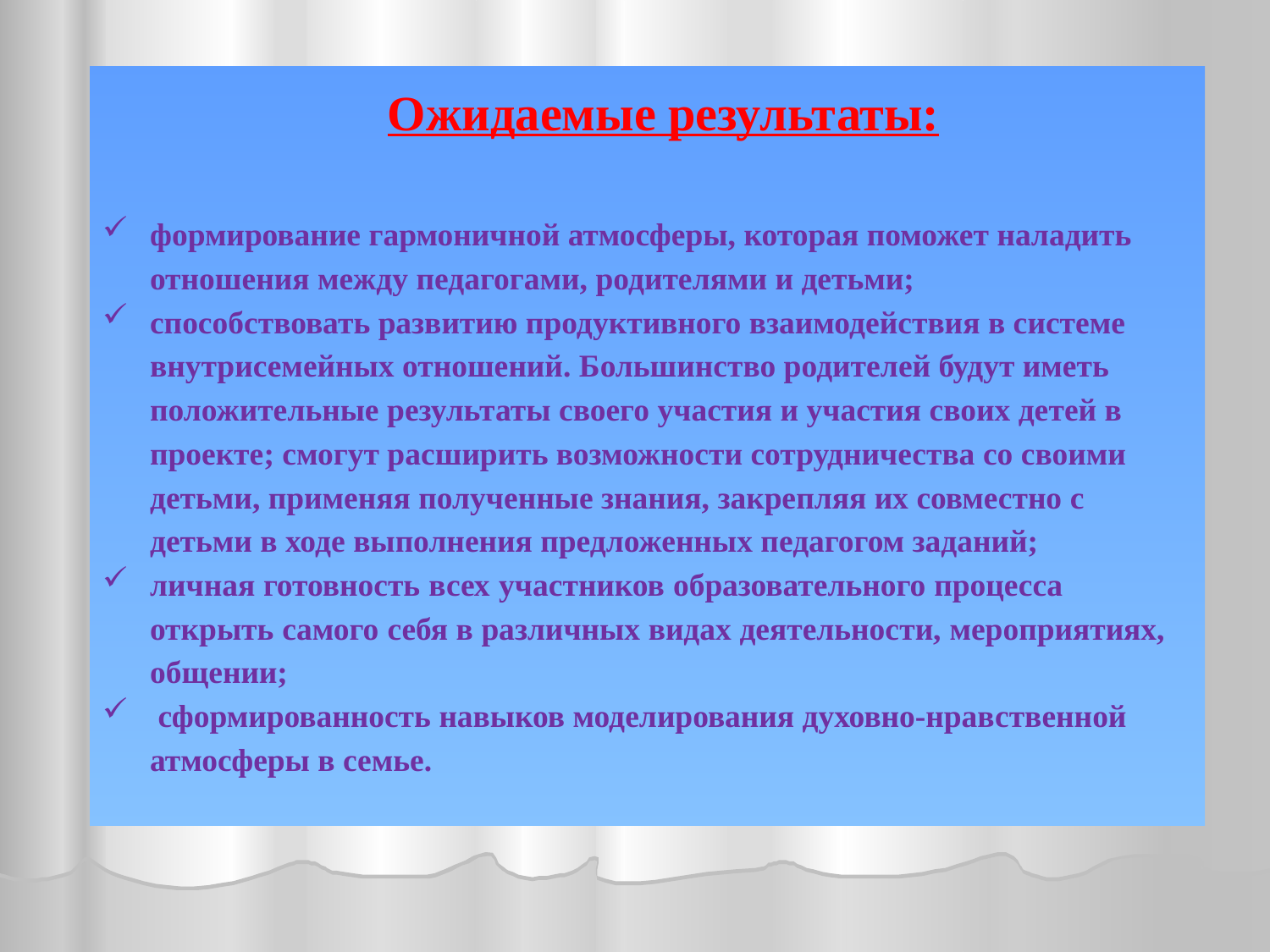

Ожидаемые результаты:

формирование гармоничной атмосферы, которая поможет наладить отношения между педагогами, родителями и детьми;
способствовать развитию продуктивного взаимодействия в системе внутрисемейных отношений. Большинство родителей будут иметь положительные результаты своего участия и участия своих детей в проекте; смогут расширить возможности сотрудничества со своими детьми, применяя полученные знания, закрепляя их совместно с детьми в ходе выполнения предложенных педагогом заданий;
личная готовность всех участников образовательного процесса открыть самого себя в различных видах деятельности, мероприятиях, общении;
 сформированность навыков моделирования духовно-нравственной атмосферы в семье.